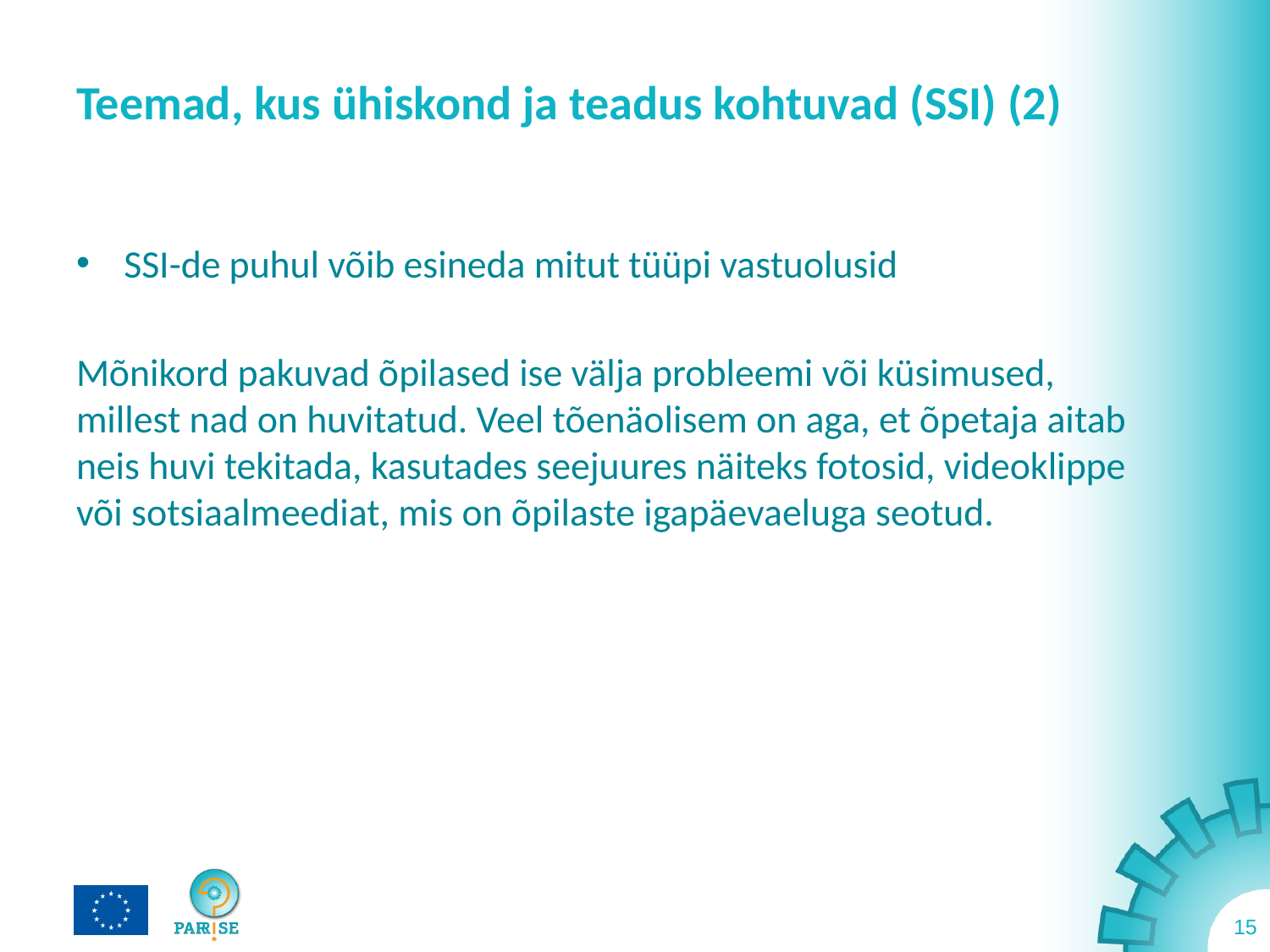

# Teemad, kus ühiskond ja teadus kohtuvad (SSI) (2)
SSI-de puhul võib esineda mitut tüüpi vastuolusid

Mõnikord pakuvad õpilased ise välja probleemi või küsimused, millest nad on huvitatud. Veel tõenäolisem on aga, et õpetaja aitab neis huvi tekitada, kasutades seejuures näiteks fotosid, videoklippe või sotsiaalmeediat, mis on õpilaste igapäevaeluga seotud.
15